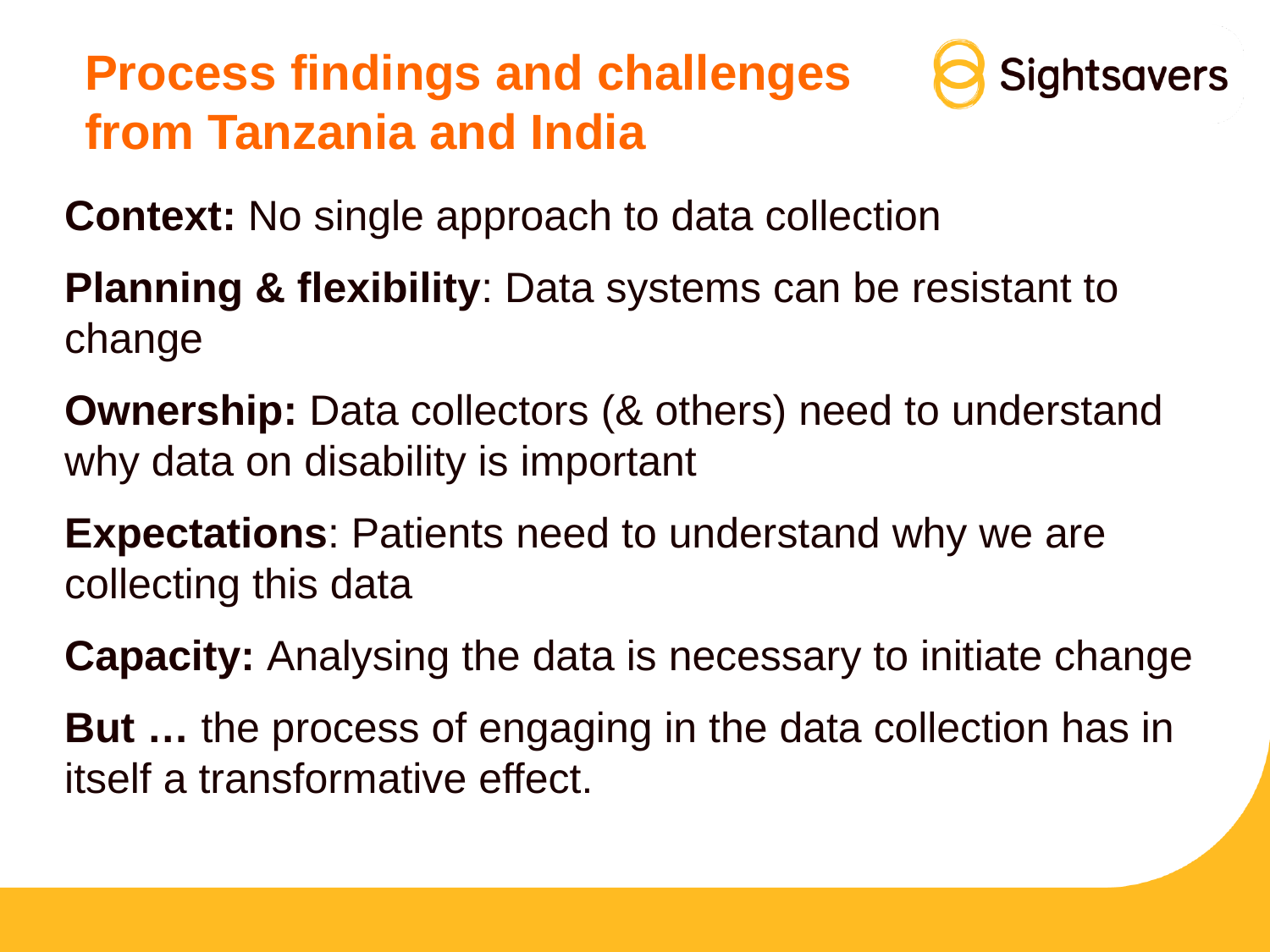

# Process findings and challenges from Tanzania and India
Context: No single approach to data collection
Planning & flexibility: Data systems can be resistant to change
Ownership: Data collectors (& others) need to understand why data on disability is important
Expectations: Patients need to understand why we are collecting this data
Capacity: Analysing the data is necessary to initiate change
But … the process of engaging in the data collection has in itself a transformative effect.